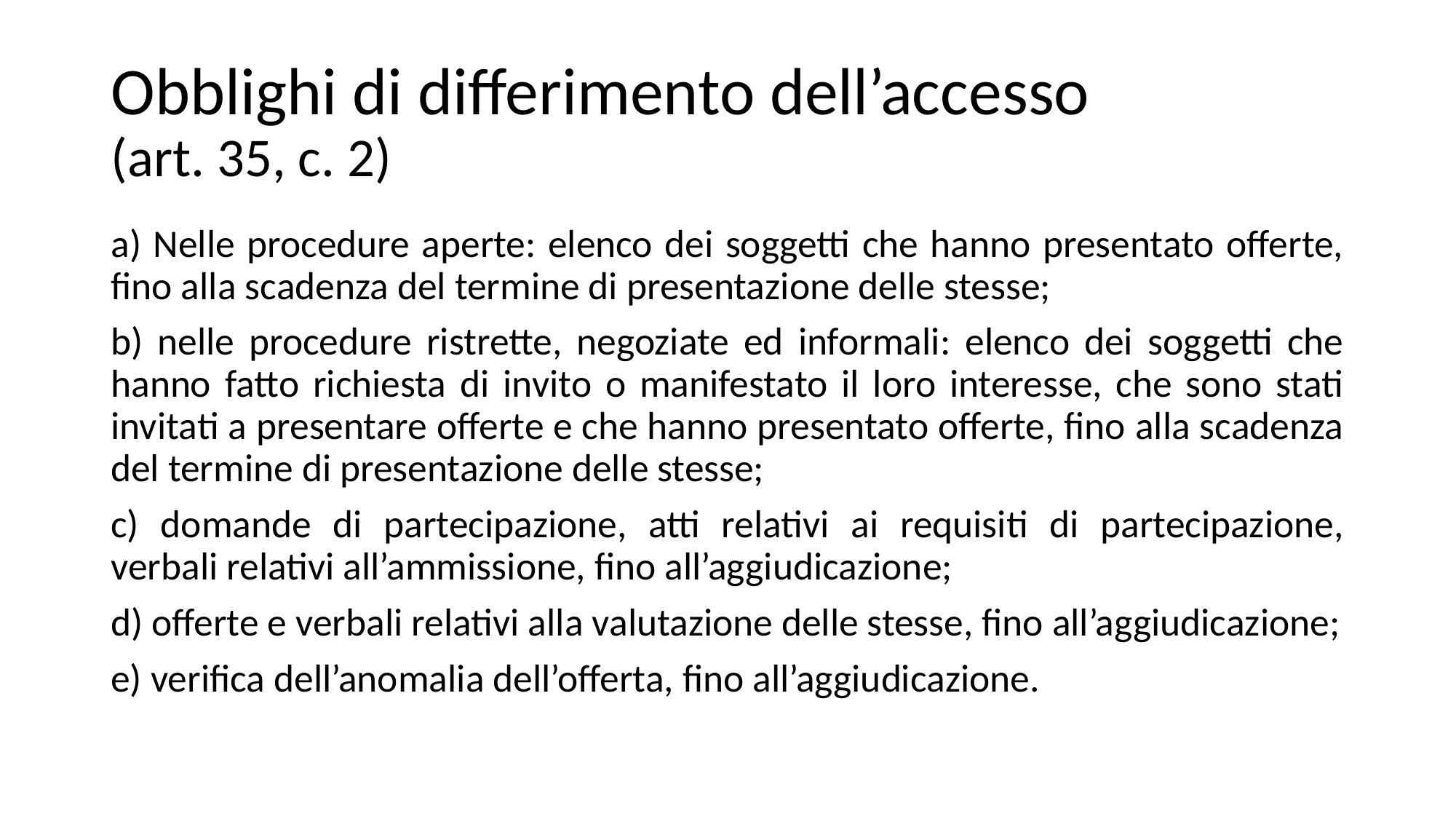

# Obblighi di differimento dell’accesso (art. 35, c. 2)
a) Nelle procedure aperte: elenco dei soggetti che hanno presentato offerte, fino alla scadenza del termine di presentazione delle stesse;
b) nelle procedure ristrette, negoziate ed informali: elenco dei soggetti che hanno fatto richiesta di invito o manifestato il loro interesse, che sono stati invitati a presentare offerte e che hanno presentato offerte, fino alla scadenza del termine di presentazione delle stesse;
c) domande di partecipazione, atti relativi ai requisiti di partecipazione, verbali relativi all’ammissione, fino all’aggiudicazione;
d) offerte e verbali relativi alla valutazione delle stesse, fino all’aggiudicazione;
e) verifica dell’anomalia dell’offerta, fino all’aggiudicazione.